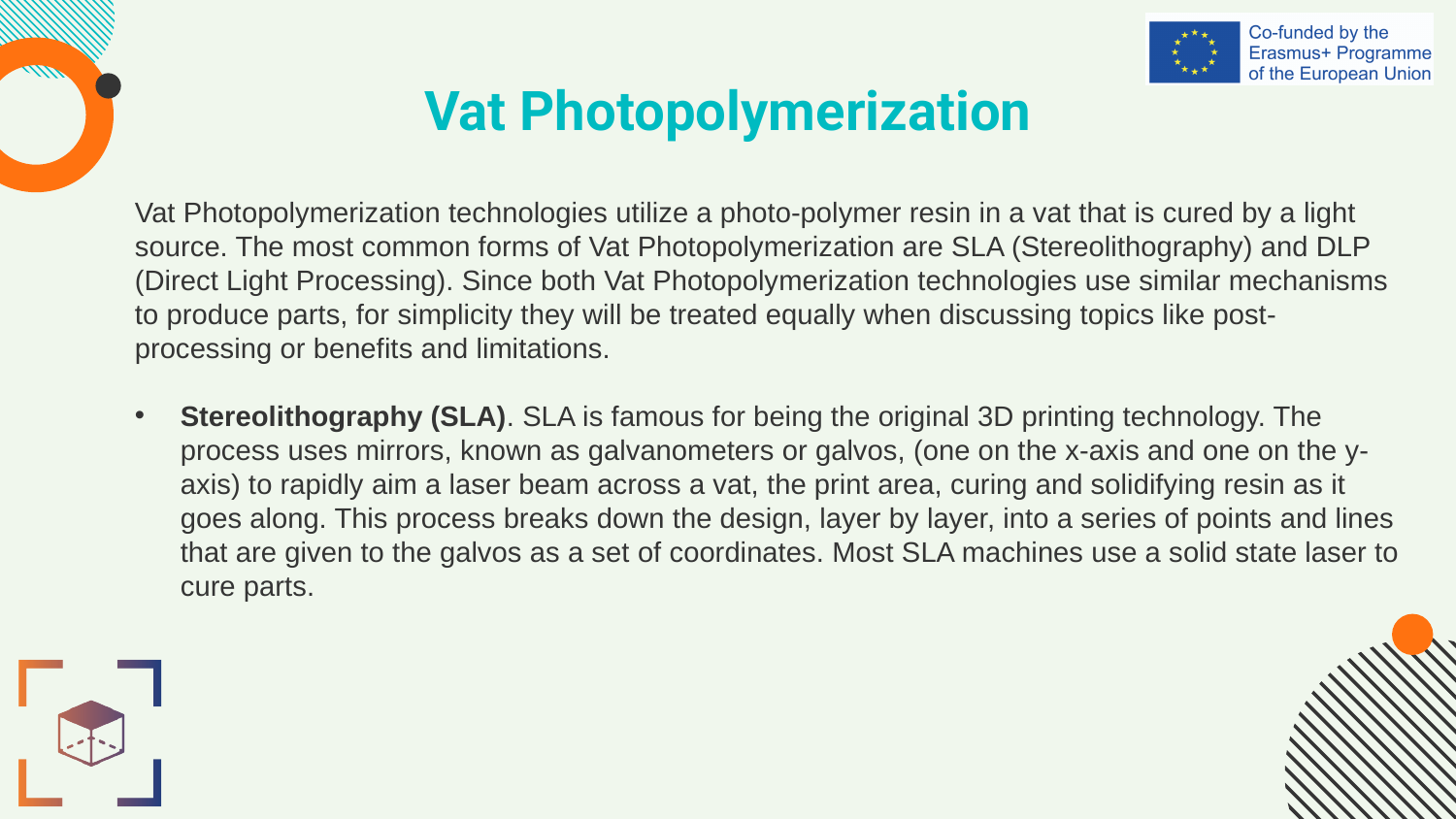

# Vat Photopolymerization
Vat Photopolymerization technologies utilize a photo-polymer resin in a vat that is cured by a light source. The most common forms of Vat Photopolymerization are SLA (Stereolithography) and DLP (Direct Light Processing). Since both Vat Photopolymerization technologies use similar mechanisms to produce parts, for simplicity they will be treated equally when discussing topics like post-processing or benefits and limitations.

Stereolithography (SLA). SLA is famous for being the original 3D printing technology. The process uses mirrors, known as galvanometers or galvos, (one on the x-axis and one on the y-axis) to rapidly aim a laser beam across a vat, the print area, curing and solidifying resin as it goes along. This process breaks down the design, layer by layer, into a series of points and lines that are given to the galvos as a set of coordinates. Most SLA machines use a solid state laser to cure parts.